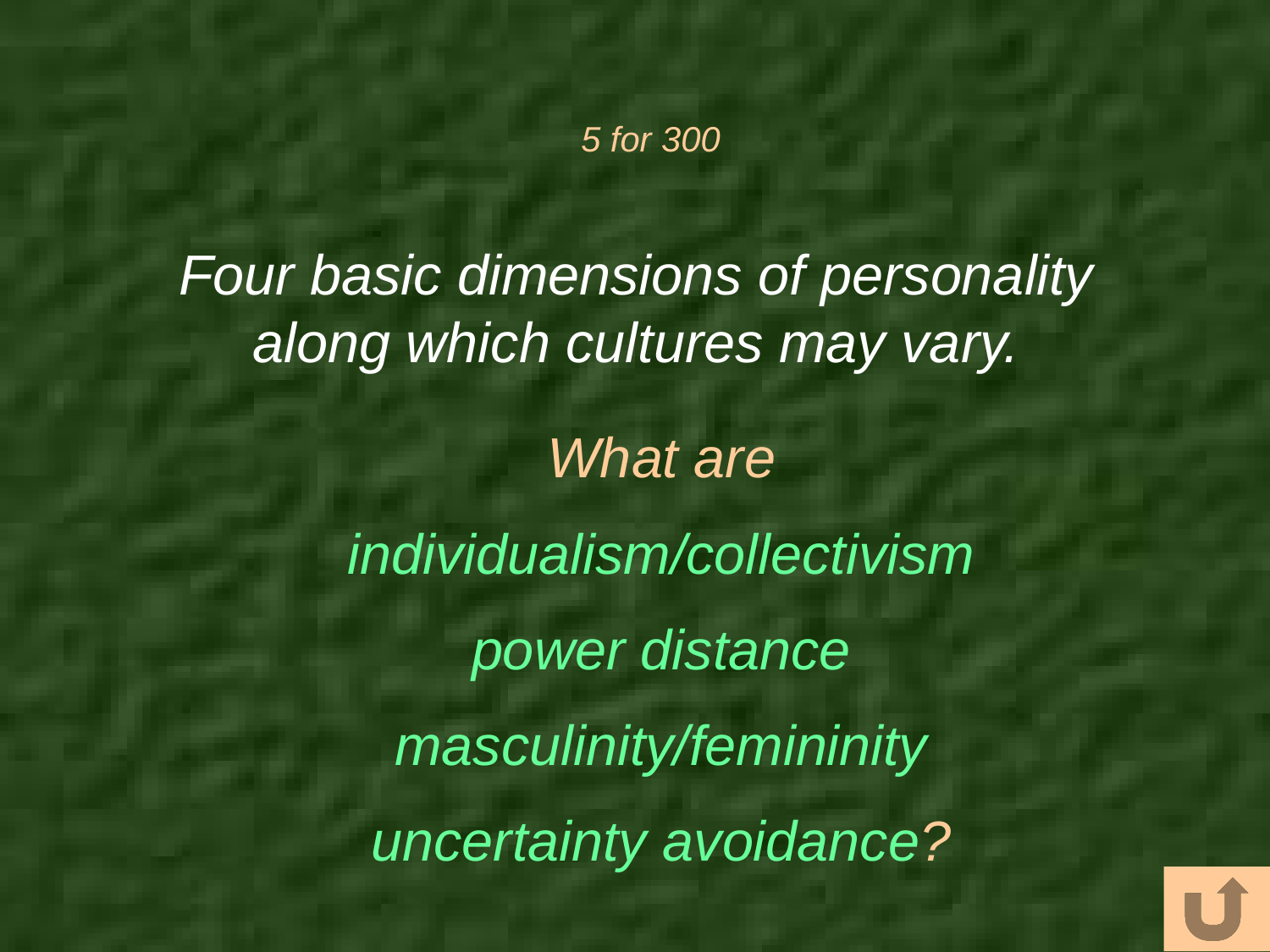

# 5 for 300
Four basic dimensions of personality along which cultures may vary.
What are
individualism/collectivism
power distance
masculinity/femininity
uncertainty avoidance?